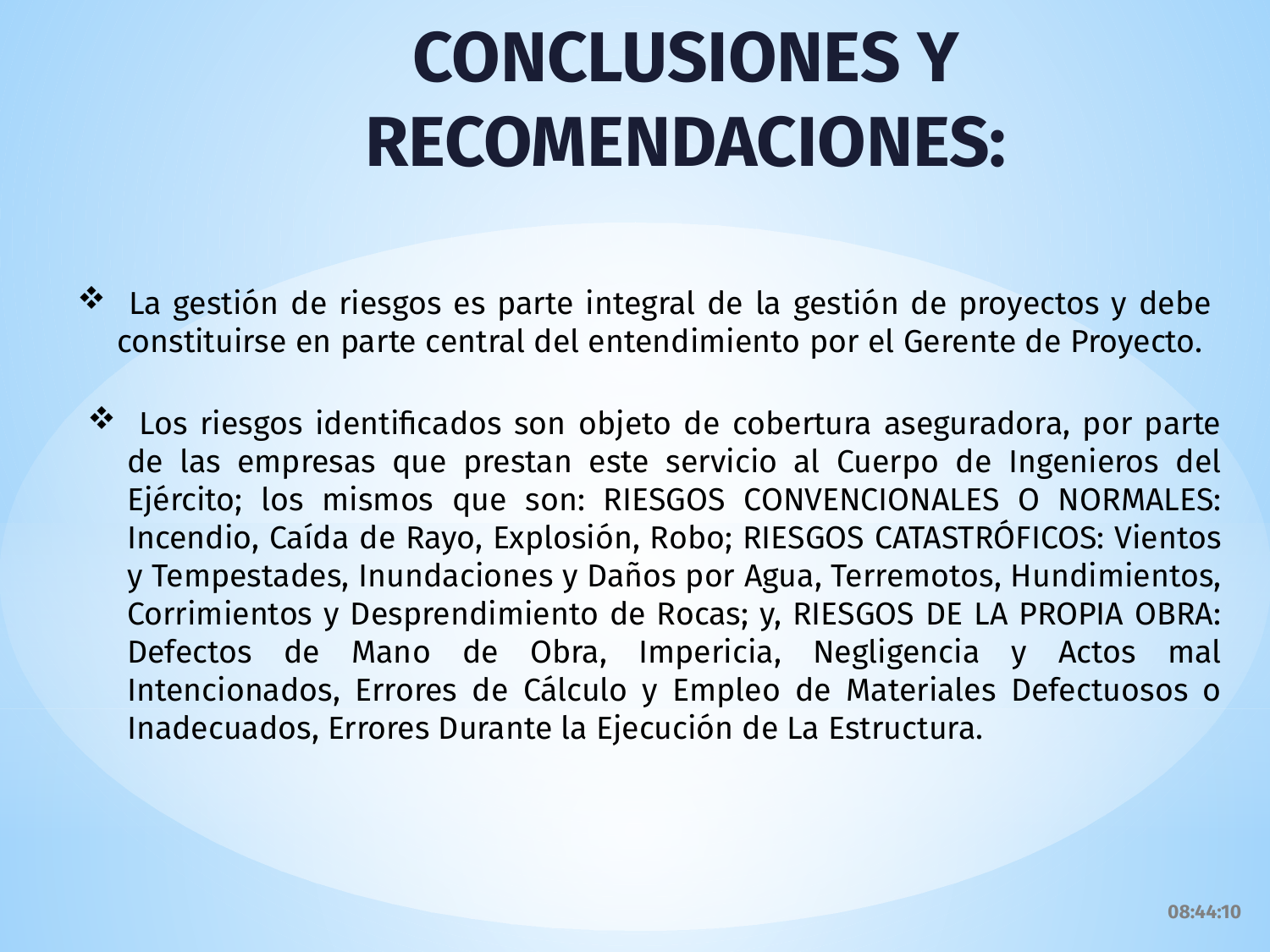

CONCLUSIONES Y RECOMENDACIONES:
 La gestión de riesgos es parte integral de la gestión de proyectos y debe constituirse en parte central del entendimiento por el Gerente de Proyecto.
 Los riesgos identificados son objeto de cobertura aseguradora, por parte de las empresas que prestan este servicio al Cuerpo de Ingenieros del Ejército; los mismos que son: RIESGOS CONVENCIONALES O NORMALES: Incendio, Caída de Rayo, Explosión, Robo; RIESGOS CATASTRÓFICOS: Vientos y Tempestades, Inundaciones y Daños por Agua, Terremotos, Hundimientos, Corrimientos y Desprendimiento de Rocas; y, RIESGOS DE LA PROPIA OBRA: Defectos de Mano de Obra, Impericia, Negligencia y Actos mal Intencionados, Errores de Cálculo y Empleo de Materiales Defectuosos o Inadecuados, Errores Durante la Ejecución de La Estructura.
08:44:10